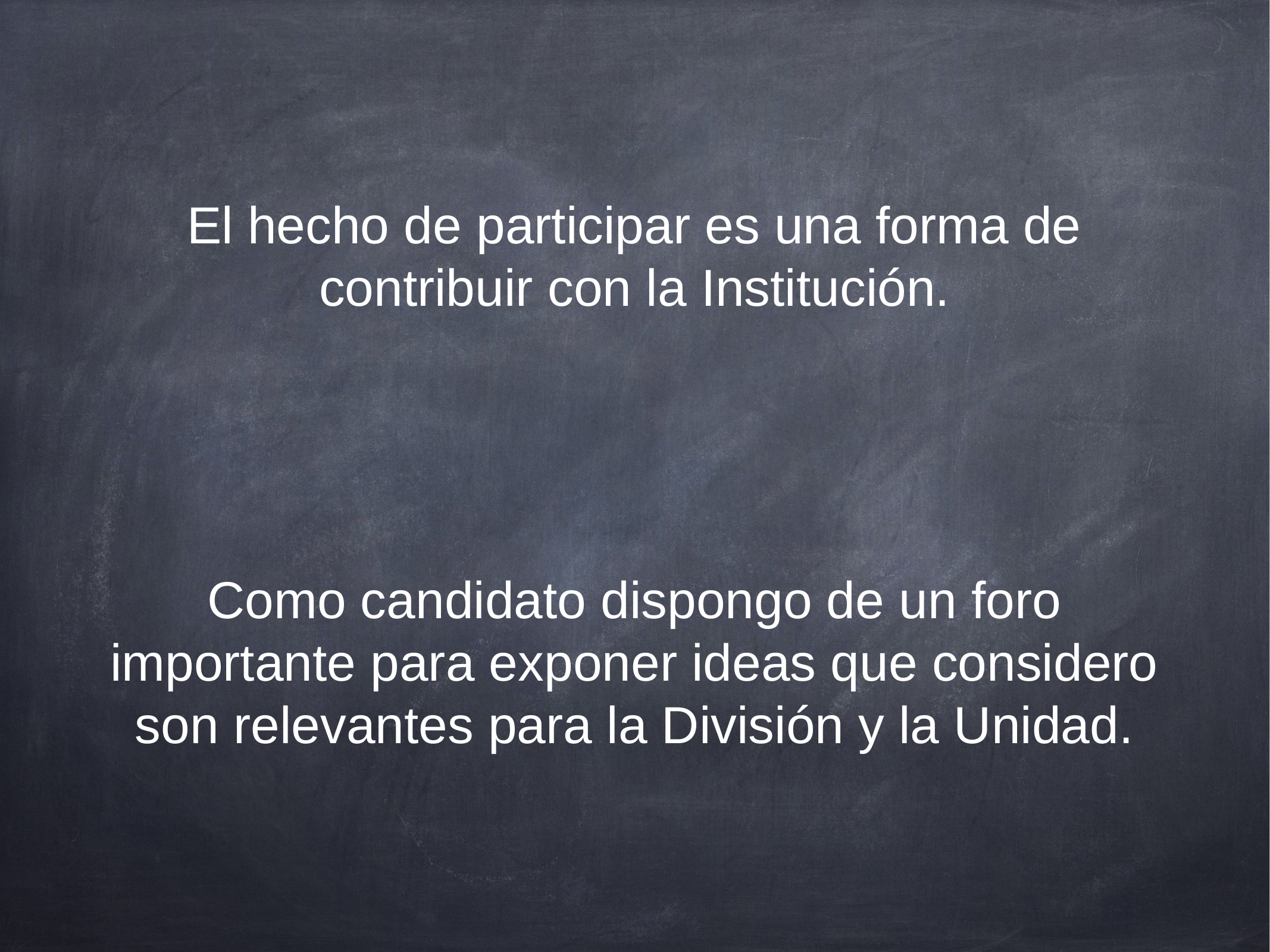

El hecho de participar es una forma de contribuir con la Institución.

Como candidato dispongo de un foro importante para exponer ideas que considero son relevantes para la División y la Unidad.